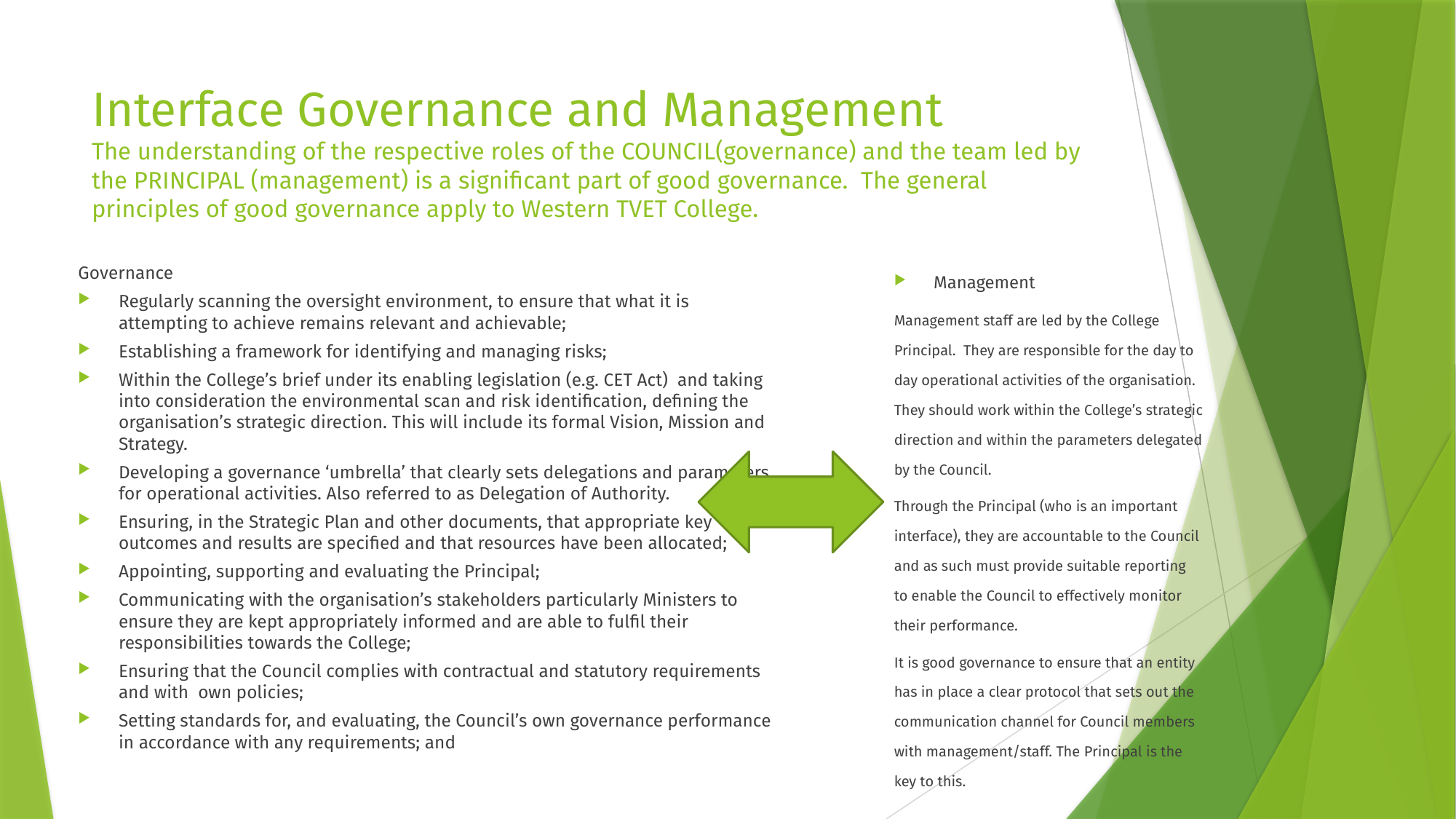

# Interface Governance and Management The understanding of the respective roles of the COUNCIL(governance) and the team led by the PRINCIPAL (management) is a significant part of good governance.  The general principles of good governance apply to Western TVET College.
Governance
Regularly scanning the oversight environment, to ensure that what it is attempting to achieve remains relevant and achievable;
Establishing a framework for identifying and managing risks;
Within the College’s brief under its enabling legislation (e.g. CET Act)  and taking into consideration the environmental scan and risk identification, defining the organisation’s strategic direction. This will include its formal Vision, Mission and Strategy.
Developing a governance ‘umbrella’ that clearly sets delegations and parameters for operational activities. Also referred to as Delegation of Authority.
Ensuring, in the Strategic Plan and other documents, that appropriate key outcomes and results are specified and that resources have been allocated;
Appointing, supporting and evaluating the Principal;
Communicating with the organisation’s stakeholders particularly Ministers to ensure they are kept appropriately informed and are able to fulfil their responsibilities towards the College;
Ensuring that the Council complies with contractual and statutory requirements and with  own policies;
Setting standards for, and evaluating, the Council’s own governance performance in accordance with any requirements; and
Management
Management staff are led by the College Principal.  They are responsible for the day to day operational activities of the organisation. They should work within the College’s strategic direction and within the parameters delegated by the Council.
Through the Principal (who is an important interface), they are accountable to the Council and as such must provide suitable reporting to enable the Council to effectively monitor their performance.
It is good governance to ensure that an entity has in place a clear protocol that sets out the communication channel for Council members with management/staff. The Principal is the key to this.